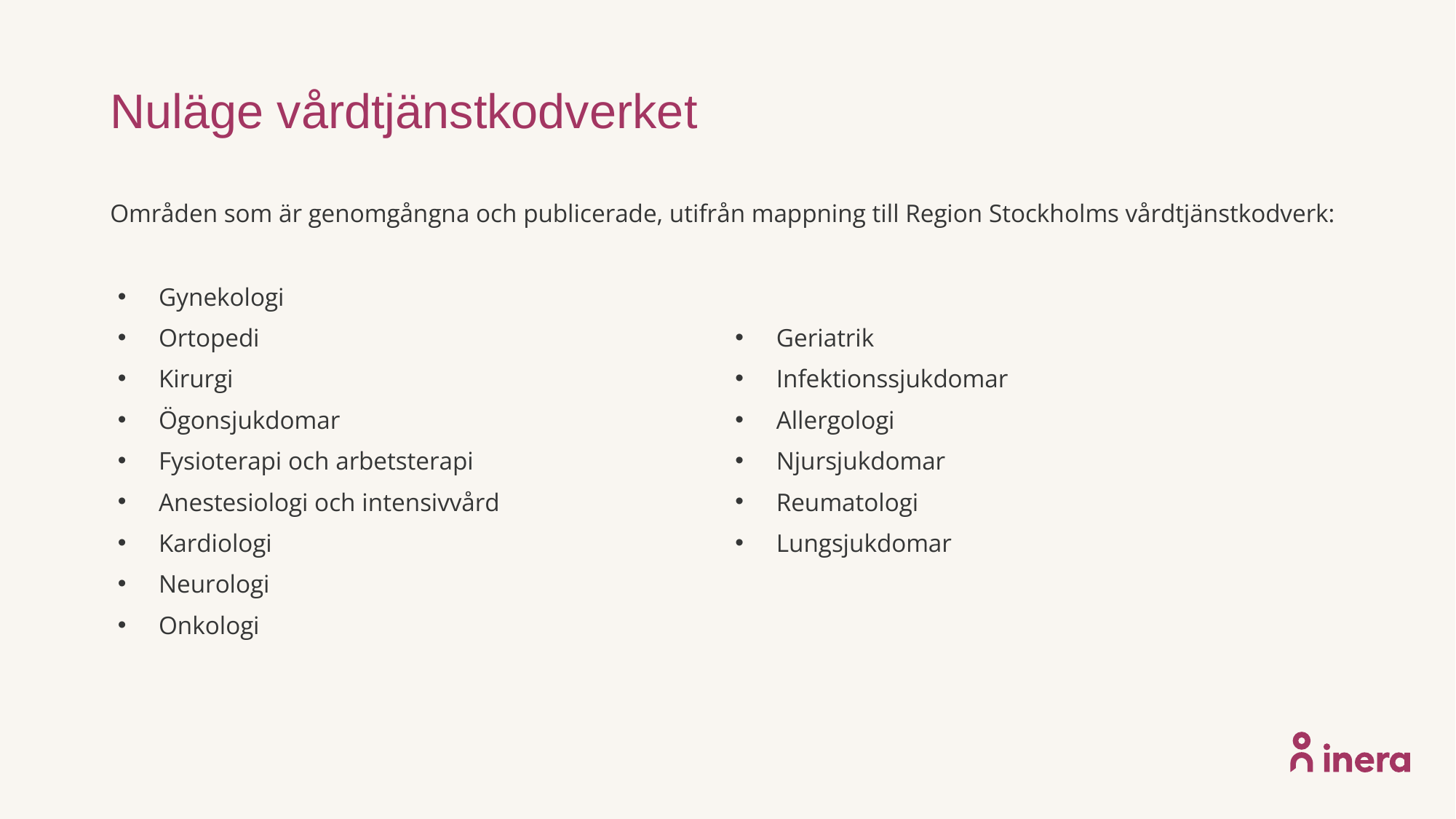

# Nuläge vårdtjänstkodverket
Områden som är genomgångna och publicerade, utifrån mappning till Region Stockholms vårdtjänstkodverk:

Gynekologi
Ortopedi
Kirurgi
Ögonsjukdomar
Fysioterapi och arbetsterapi
Anestesiologi och intensivvård
Kardiologi
Neurologi
Onkologi

Geriatrik
Infektionssjukdomar
Allergologi
Njursjukdomar
Reumatologi
Lungsjukdomar